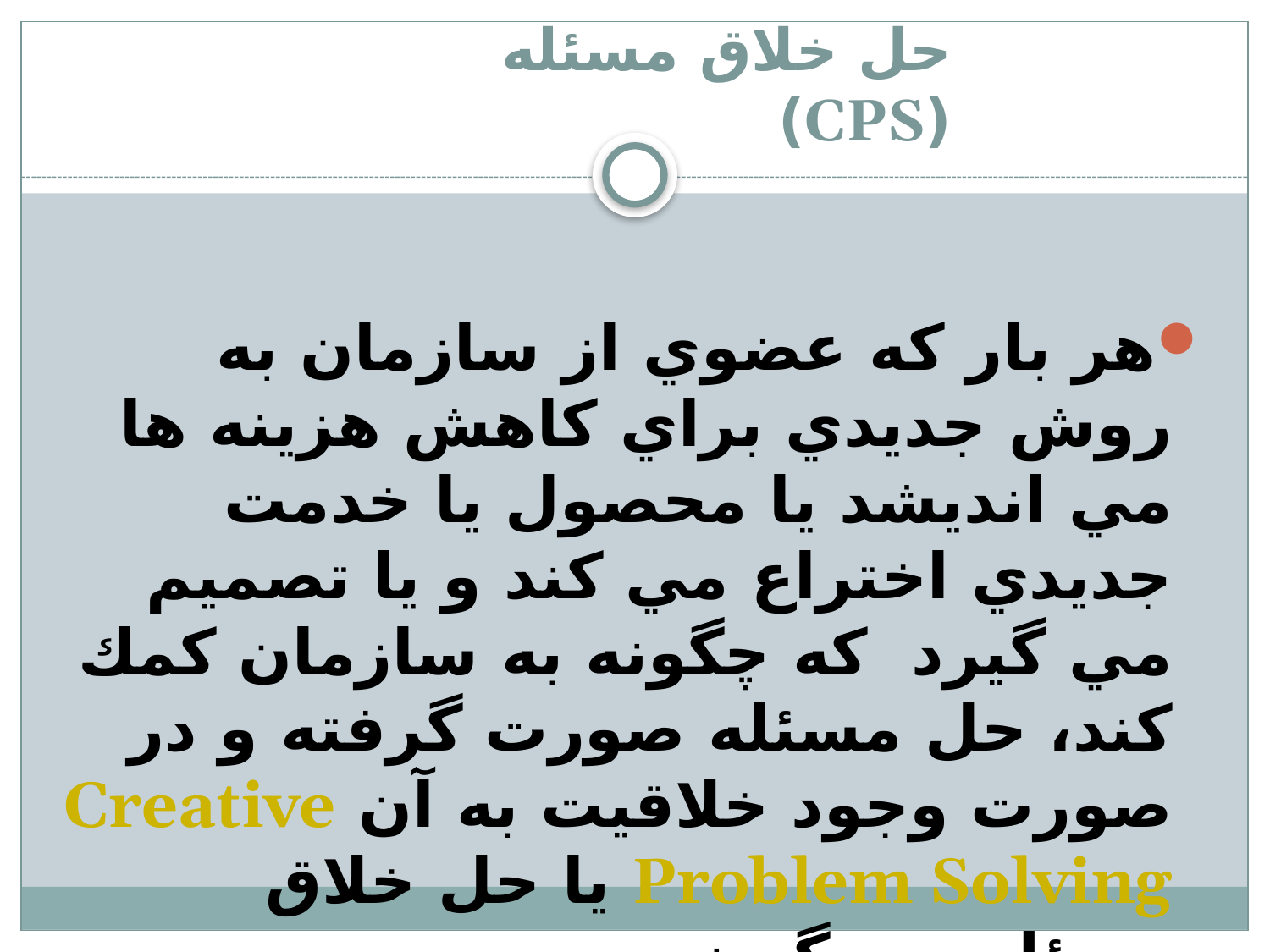

# حل خلاق مسئله (CPS)

هر بار كه عضوي از سازمان به روش جديدي براي كاهش هزينه ها مي انديشد يا محصول يا خدمت جديدي اختراع مي كند و يا تصميم مي گيرد  كه چگونه به سازمان كمك كند،‌ حل مسئله صورت گرفته و در صورت وجود خلاقيت به آن Creative Problem Solving يا حل خلاق مسئله مي گويند.